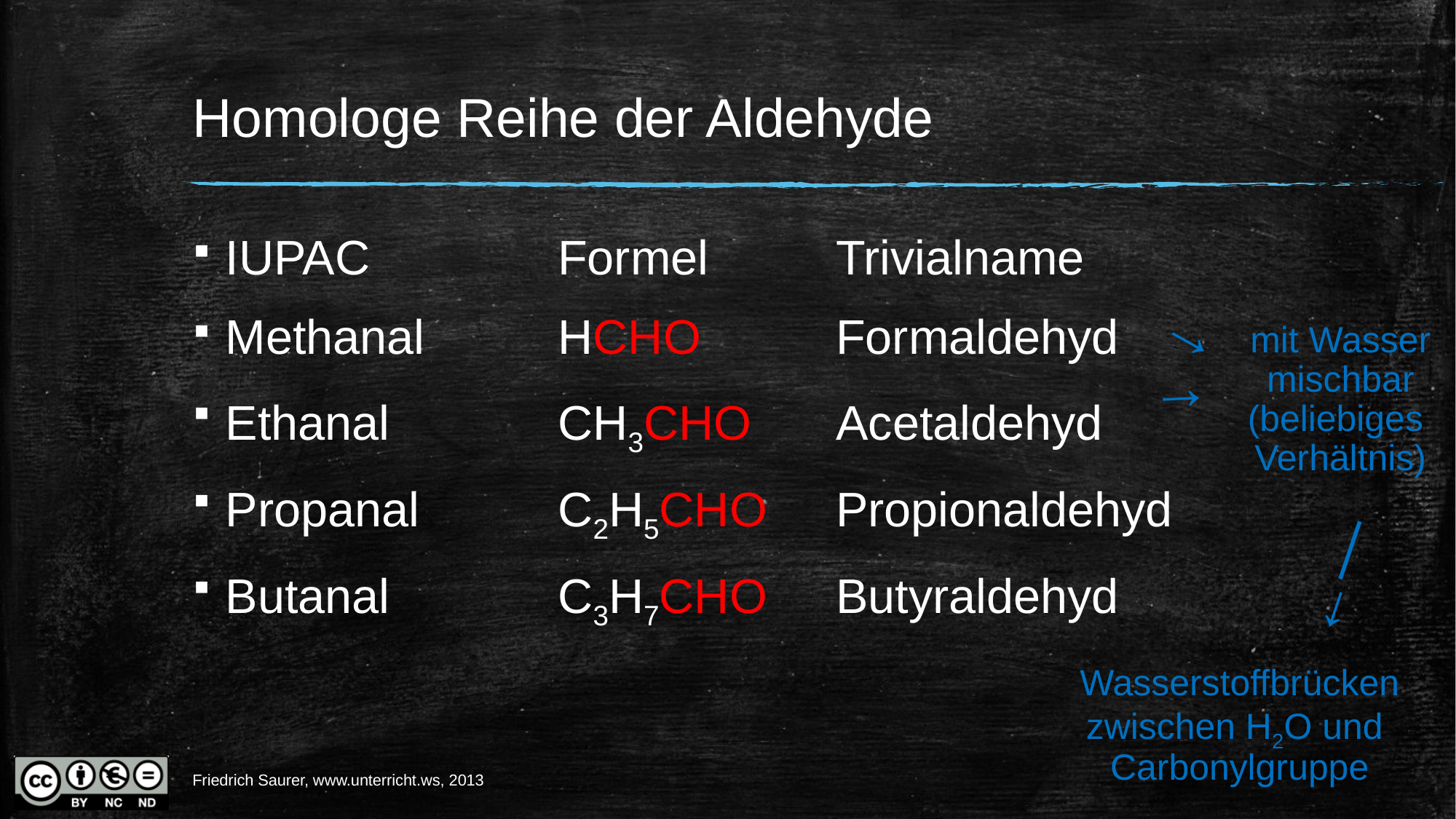

# Homologe Reihe der Aldehyde
IUPAC	Formel	Trivialname
Methanal	HCHO	Formaldehyd
Ethanal	CH3CHO	Acetaldehyd
Propanal	C2H5CHO	Propionaldehyd
Butanal	C3H7CHO	Butyraldehyd

←
mit Wasser
mischbar
(beliebiges
Verhältnis)
←
←—
Wasserstoffbrücken
zwischen H2O und
Carbonylgruppe
Friedrich Saurer, www.unterricht.ws, 2013